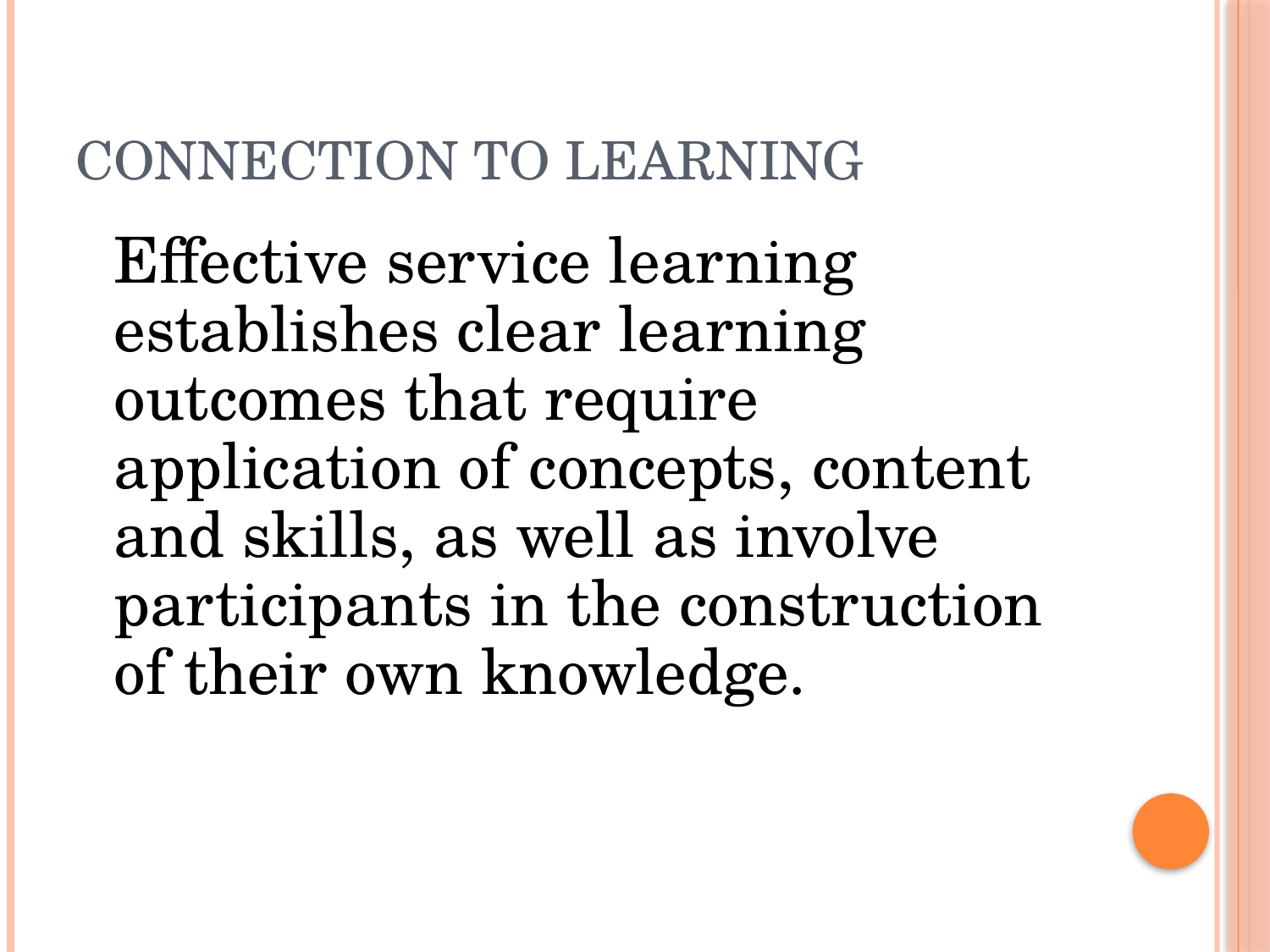

# Connection to Learning
	Effective service learning establishes clear learning outcomes that require application of concepts, content and skills, as well as involve participants in the construction of their own knowledge.